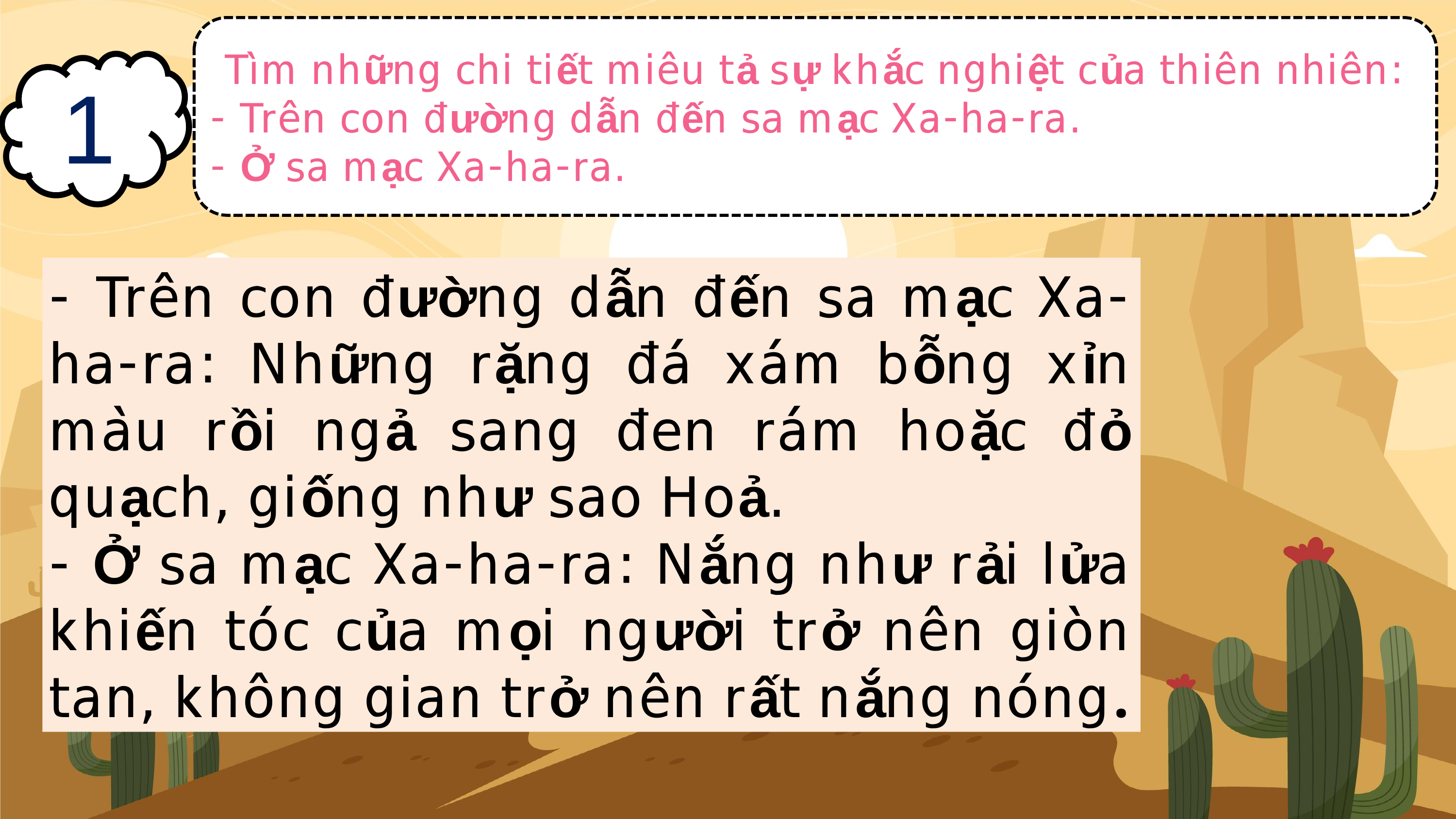

Tìm những chi tiết miêu tả sự khắc nghiệt của thiên nhiên:
- Trên con đường dẫn đến sa mạc Xa-ha-ra.
- Ở sa mạc Xa-ha-ra.
1
- Trên con đường dẫn đến sa mạc Xa-ha-ra: Những rặng đá xám bỗng xỉn màu rồi ngả sang đen rám hoặc đỏ quạch, giống như sao Hoả.
- Ở sa mạc Xa-ha-ra: Nắng như rải lửa khiến tóc của mọi người trở nên giòn tan, không gian trở nên rất nắng nóng.